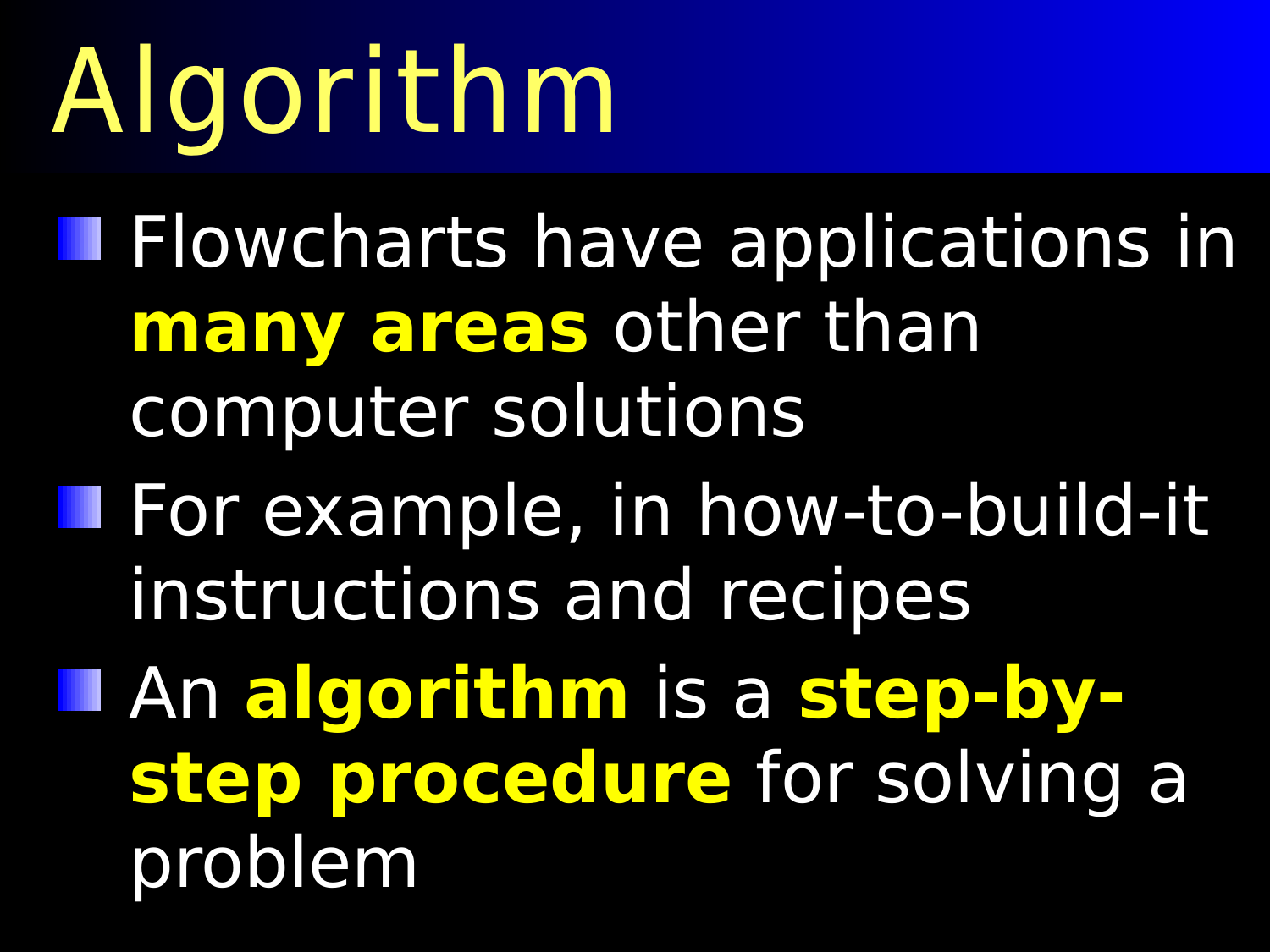

# Algorithm
Flowcharts have applications in many areas other than computer solutions
For example, in how-to-build-it instructions and recipes
An algorithm is a step-by-step procedure for solving a problem